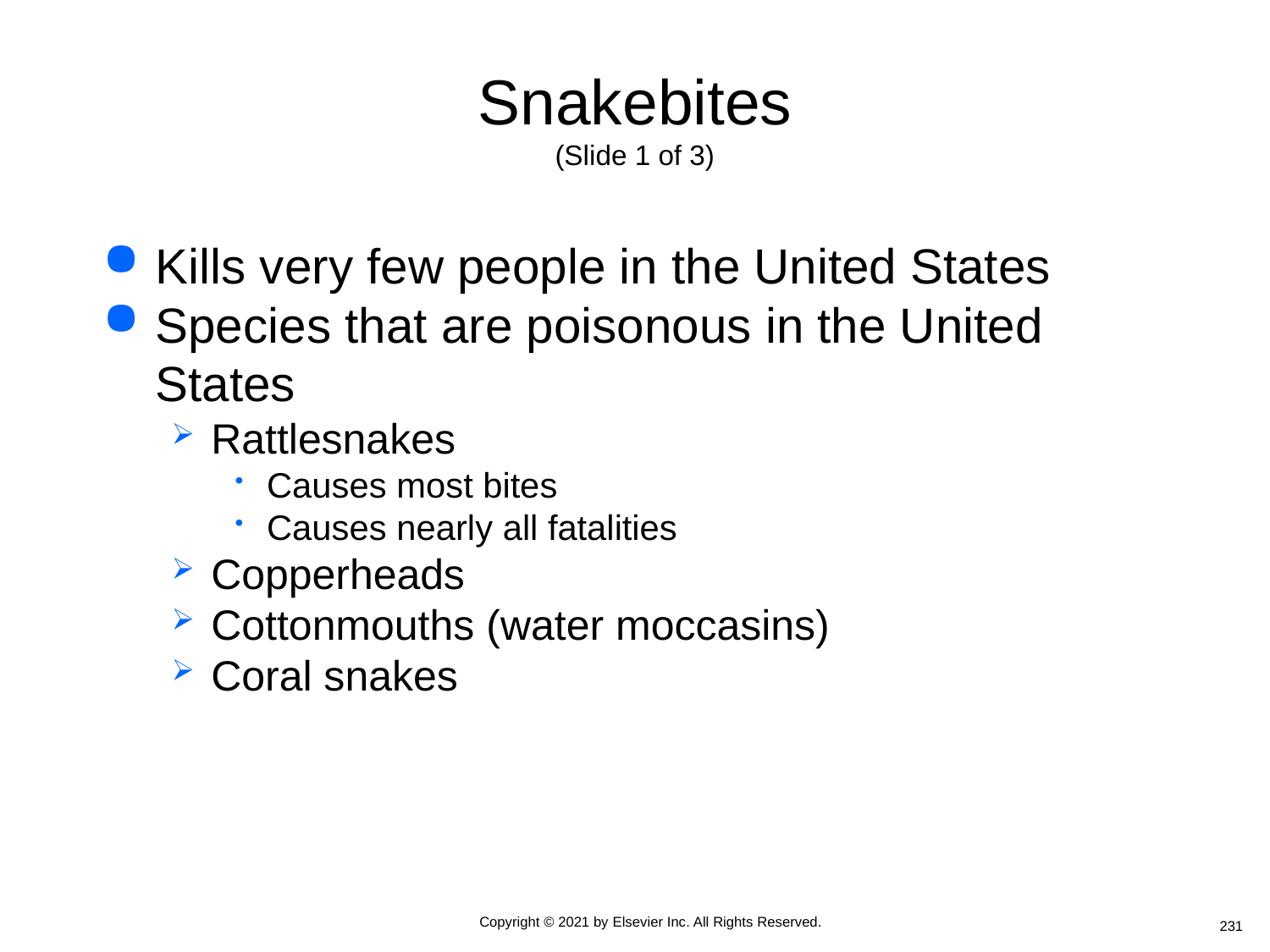

# Snakebites (Slide 1 of 3)
Kills very few people in the United States
Species that are poisonous in the United States
Rattlesnakes
Causes most bites
Causes nearly all fatalities
Copperheads
Cottonmouths (water moccasins)
Coral snakes

231